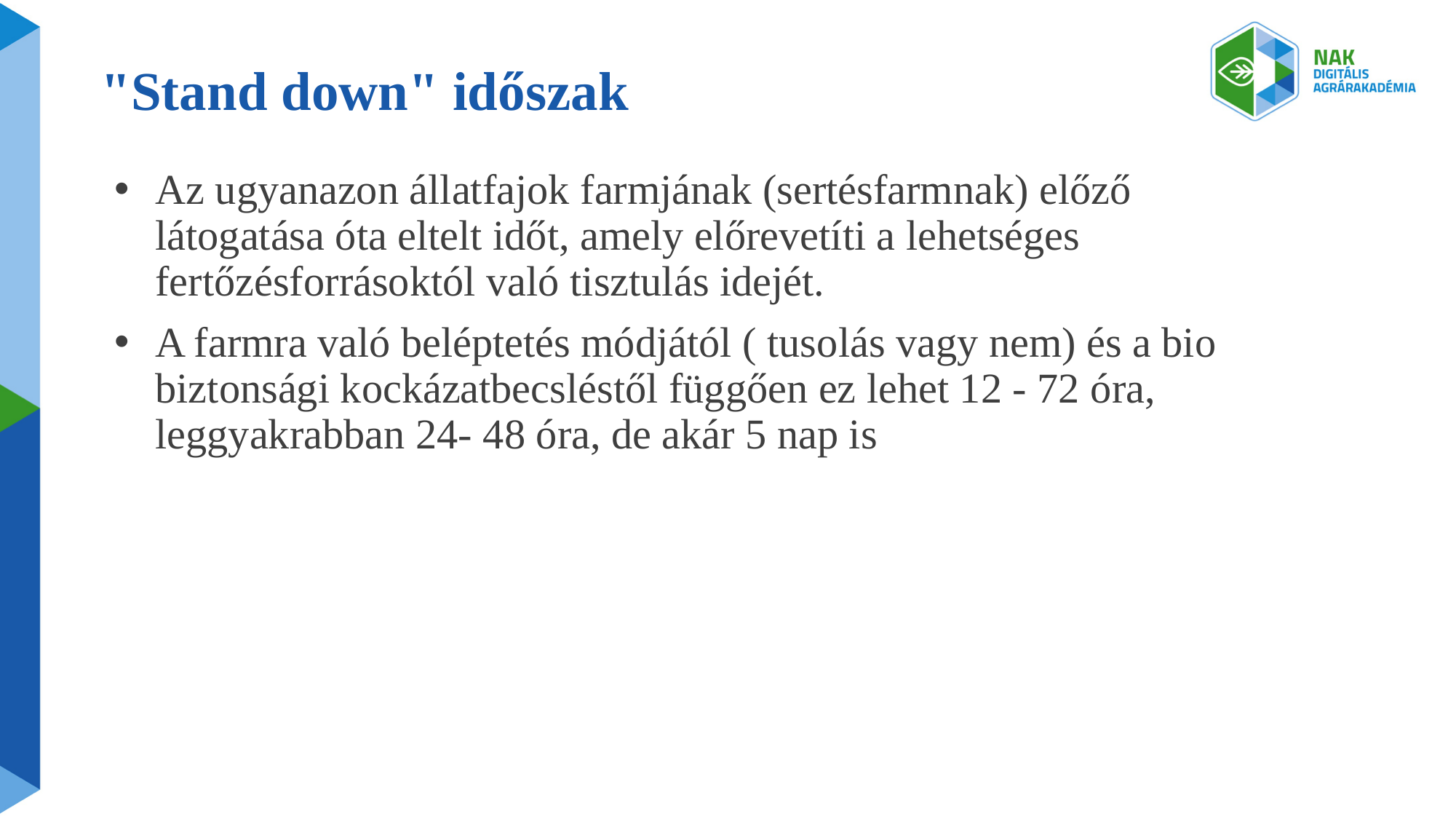

# "Stand down" időszak
Az ugyanazon állatfajok farmjának (sertésfarmnak) előző látogatása óta eltelt időt, amely előrevetíti a lehetséges fertőzésforrásoktól való tisztulás idejét.
A farmra való beléptetés módjától ( tusolás vagy nem) és a bio biztonsági kockázatbecsléstől függően ez lehet 12 - 72 óra, leggyakrabban 24- 48 óra, de akár 5 nap is